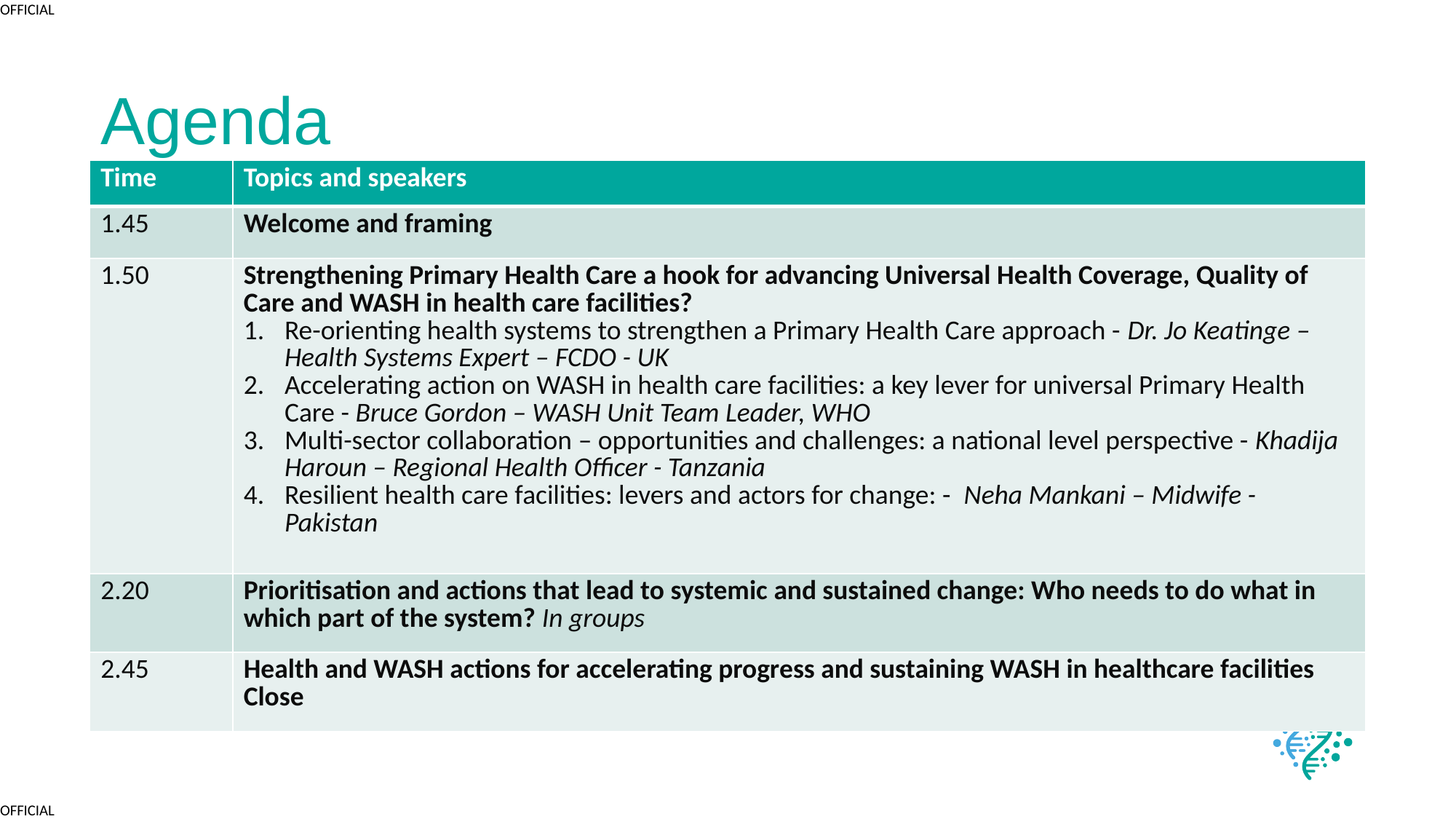

# Agenda
| Time | Topics and speakers |
| --- | --- |
| 1.45 | Welcome and framing |
| 1.50 | Strengthening Primary Health Care a hook for advancing Universal Health Coverage, Quality of Care and WASH in health care facilities? Re-orienting health systems to strengthen a Primary Health Care approach - Dr. Jo Keatinge – Health Systems Expert – FCDO - UK Accelerating action on WASH in health care facilities: a key lever for universal Primary Health Care - Bruce Gordon – WASH Unit Team Leader, WHO Multi-sector collaboration – opportunities and challenges: a national level perspective - Khadija Haroun – Regional Health Officer - Tanzania Resilient health care facilities: levers and actors for change: - Neha Mankani – Midwife - Pakistan |
| 2.20 | Prioritisation and actions that lead to systemic and sustained change: Who needs to do what in which part of the system? In groups |
| 2.45 | Health and WASH actions for accelerating progress and sustaining WASH in healthcare facilities Close |